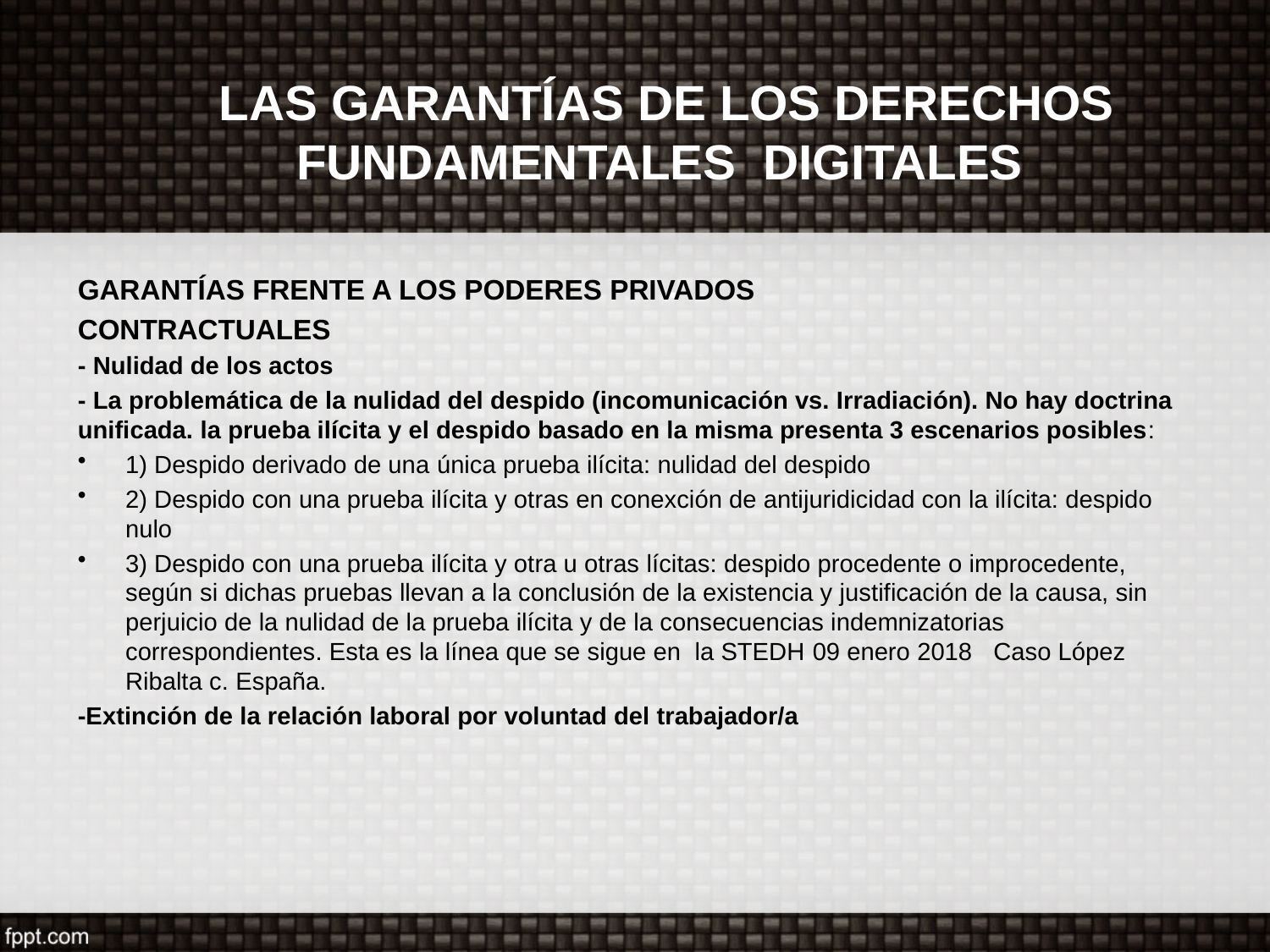

# LAS GARANTÍAS DE LOS DERECHOS FUNDAMENTALES  DIGITALES .

GARANTÍAS FRENTE A LOS PODERES PRIVADOS
CONTRACTUALES
- Nulidad de los actos
- La problemática de la nulidad del despido (incomunicación vs. Irradiación). No hay doctrina unificada. la prueba ilícita y el despido basado en la misma presenta 3 escenarios posibles:
1) Despido derivado de una única prueba ilícita: nulidad del despido
2) Despido con una prueba ilícita y otras en conexción de antijuridicidad con la ilícita: despido nulo
3) Despido con una prueba ilícita y otra u otras lícitas: despido procedente o improcedente, según si dichas pruebas llevan a la conclusión de la existencia y justificación de la causa, sin perjuicio de la nulidad de la prueba ilícita y de la consecuencias indemnizatorias correspondientes. Esta es la línea que se sigue en  la STEDH 09 enero 2018   Caso López Ribalta c. España.
-Extinción de la relación laboral por voluntad del trabajador/a